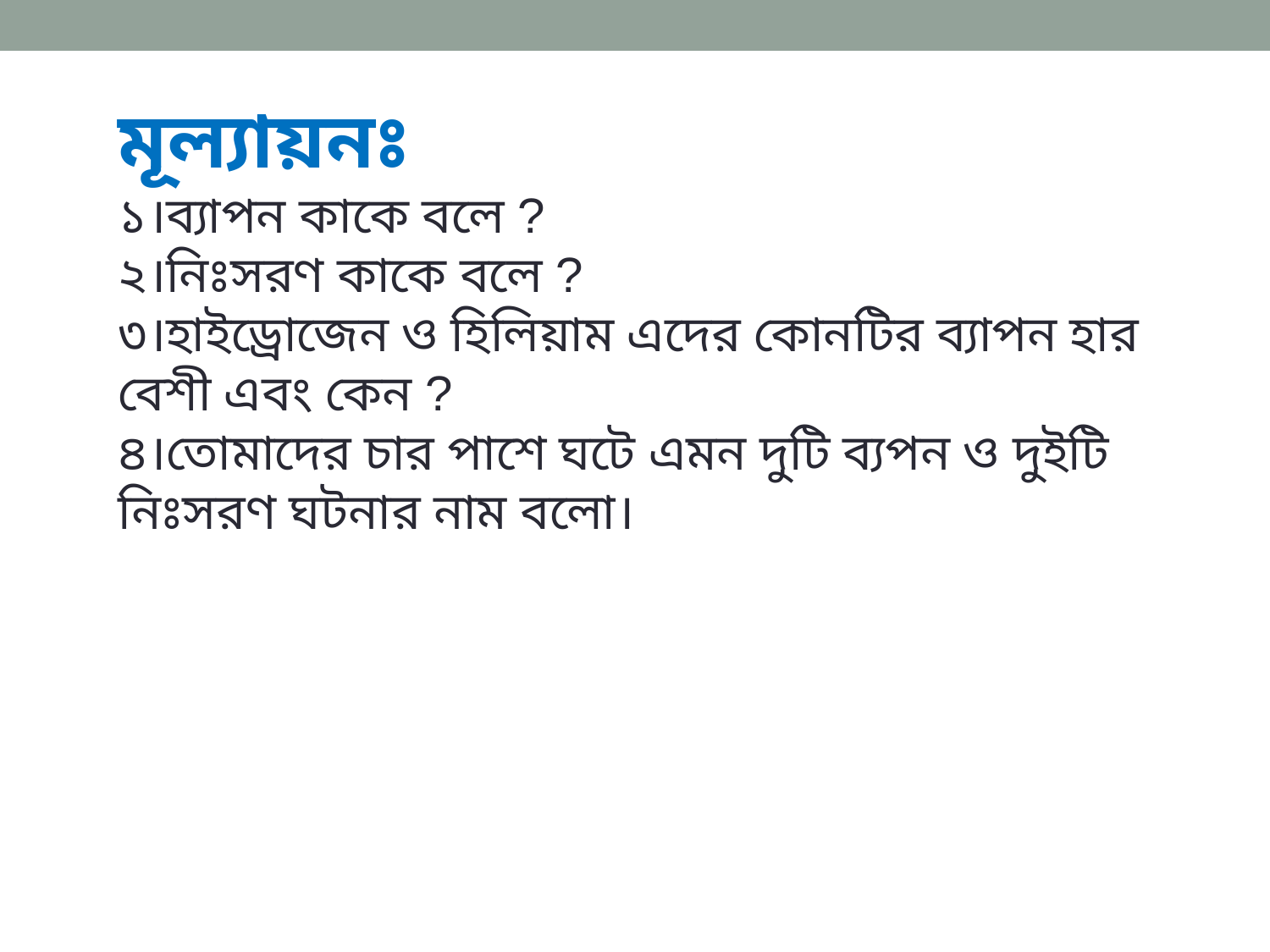

মূল্যায়নঃ
১।ব্যাপন কাকে বলে ?
২।নিঃসরণ কাকে বলে ?
৩।হাইড্রোজেন ও হিলিয়াম এদের কোনটির ব্যাপন হার বেশী এবং কেন ?
৪।তোমাদের চার পাশে ঘটে এমন দুটি ব্যপন ও দুইটি নিঃসরণ ঘটনার নাম বলো।